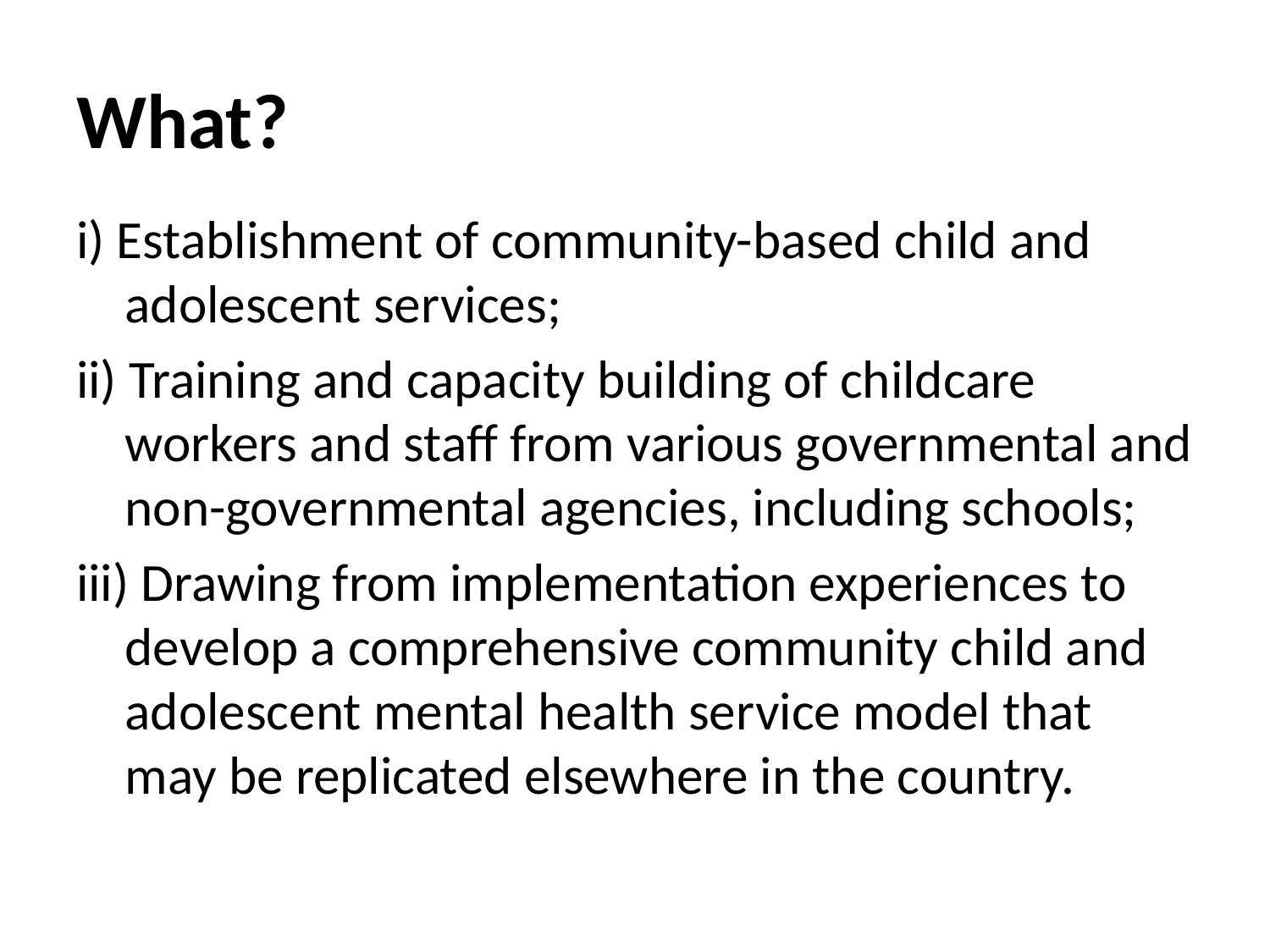

# What?
i) Establishment of community-based child and adolescent services;
ii) Training and capacity building of childcare workers and staff from various governmental and non-governmental agencies, including schools;
iii) Drawing from implementation experiences to develop a comprehensive community child and adolescent mental health service model that may be replicated elsewhere in the country.